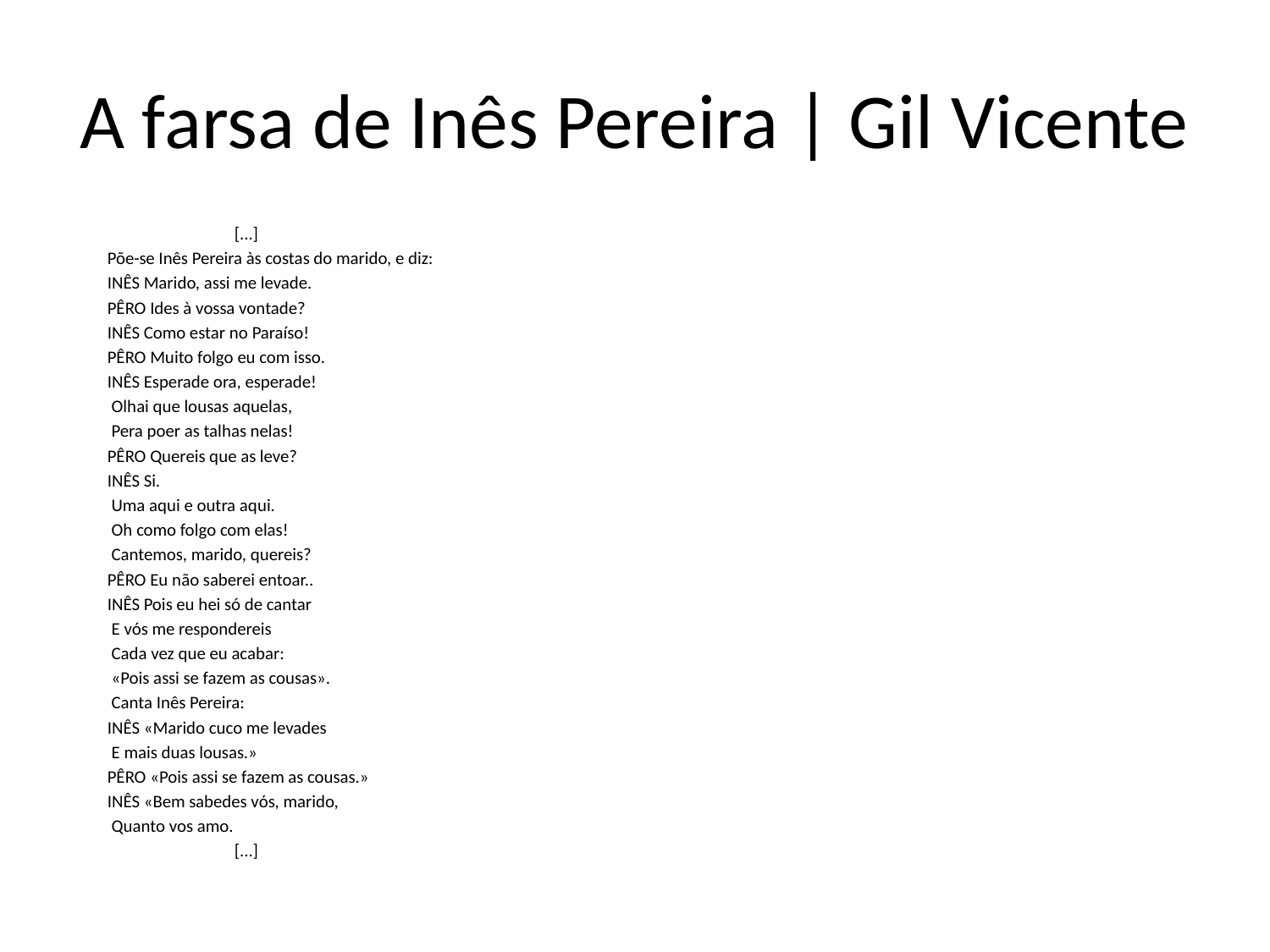

# A farsa de Inês Pereira | Gil Vicente

	[...]
Põe-se Inês Pereira às costas do marido, e diz:
INÊS Marido, assi me levade.
PÊRO Ides à vossa vontade?
INÊS Como estar no Paraíso!
PÊRO Muito folgo eu com isso.
INÊS Esperade ora, esperade!
 Olhai que lousas aquelas,
 Pera poer as talhas nelas!
PÊRO Quereis que as leve?
INÊS Si.
 Uma aqui e outra aqui.
 Oh como folgo com elas!
 Cantemos, marido, quereis?
PÊRO Eu não saberei entoar..
INÊS Pois eu hei só de cantar
 E vós me respondereis
 Cada vez que eu acabar:
 «Pois assi se fazem as cousas».
 Canta Inês Pereira:
INÊS «Marido cuco me levades
 E mais duas lousas.»
PÊRO «Pois assi se fazem as cousas.»
INÊS «Bem sabedes vós, marido,
 Quanto vos amo.
 	[...]